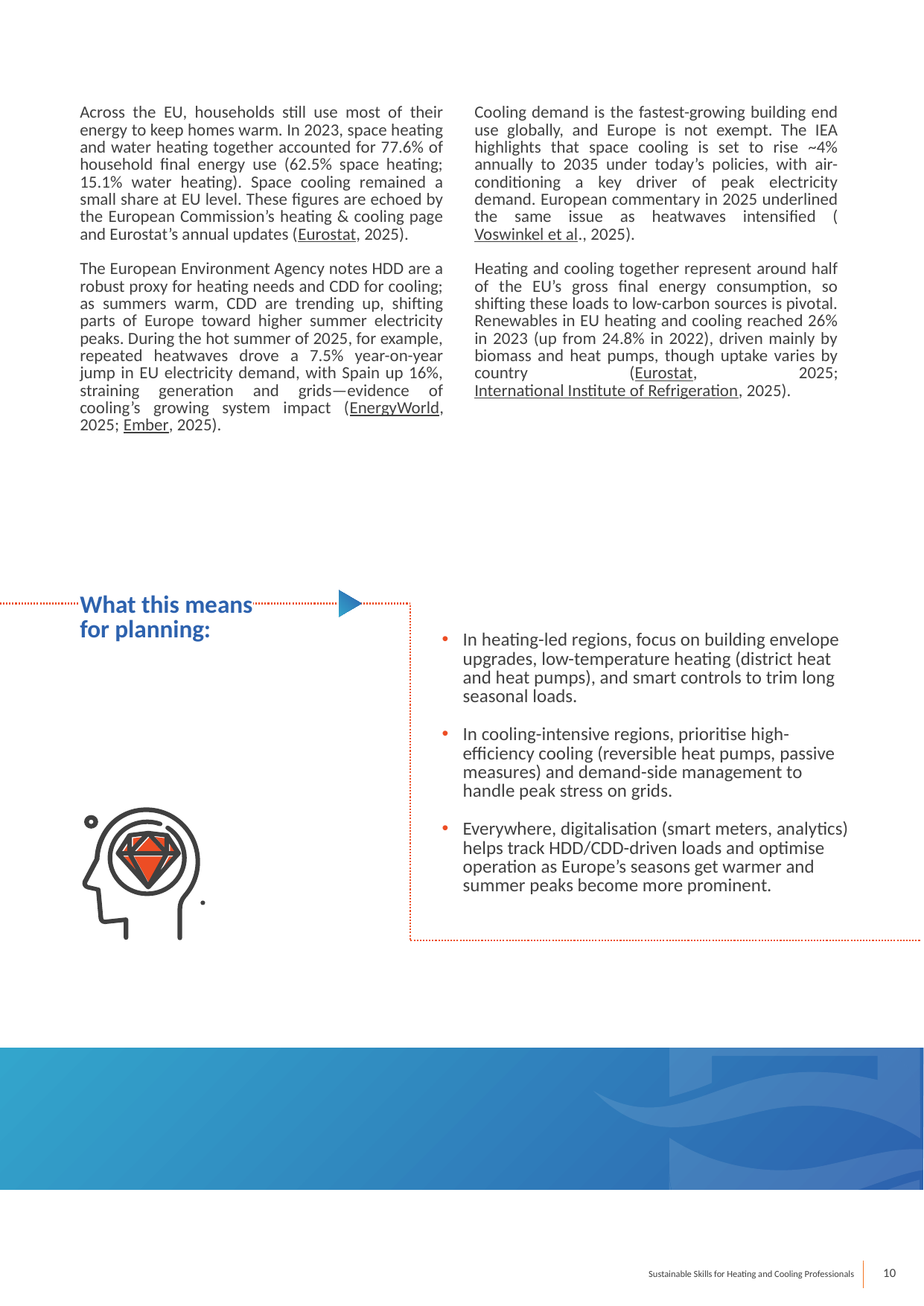

Across the EU, households still use most of their energy to keep homes warm. In 2023, space heating and water heating together accounted for 77.6% of household final energy use (62.5% space heating; 15.1% water heating). Space cooling remained a small share at EU level. These figures are echoed by the European Commission’s heating & cooling page and Eurostat’s annual updates (Eurostat, 2025).

The European Environment Agency notes HDD are a robust proxy for heating needs and CDD for cooling; as summers warm, CDD are trending up, shifting parts of Europe toward higher summer electricity peaks. During the hot summer of 2025, for example, repeated heatwaves drove a 7.5% year-on-year jump in EU electricity demand, with Spain up 16%, straining generation and grids—evidence of cooling’s growing system impact (EnergyWorld, 2025; Ember, 2025).

Cooling demand is the fastest-growing building end use globally, and Europe is not exempt. The IEA highlights that space cooling is set to rise ~4% annually to 2035 under today’s policies, with air-conditioning a key driver of peak electricity demand. European commentary in 2025 underlined the same issue as heatwaves intensified (Voswinkel et al., 2025).

Heating and cooling together represent around half of the EU’s gross final energy consumption, so shifting these loads to low-carbon sources is pivotal. Renewables in EU heating and cooling reached 26% in 2023 (up from 24.8% in 2022), driven mainly by biomass and heat pumps, though uptake varies by country (Eurostat, 2025; International Institute of Refrigeration, 2025).

What this means for planning:

In heating-led regions, focus on building envelope upgrades, low-temperature heating (district heat and heat pumps), and smart controls to trim long seasonal loads.

In cooling-intensive regions, prioritise high-efficiency cooling (reversible heat pumps, passive measures) and demand-side management to handle peak stress on grids.

Everywhere, digitalisation (smart meters, analytics) helps track HDD/CDD-driven loads and optimise operation as Europe’s seasons get warmer and summer peaks become more prominent.